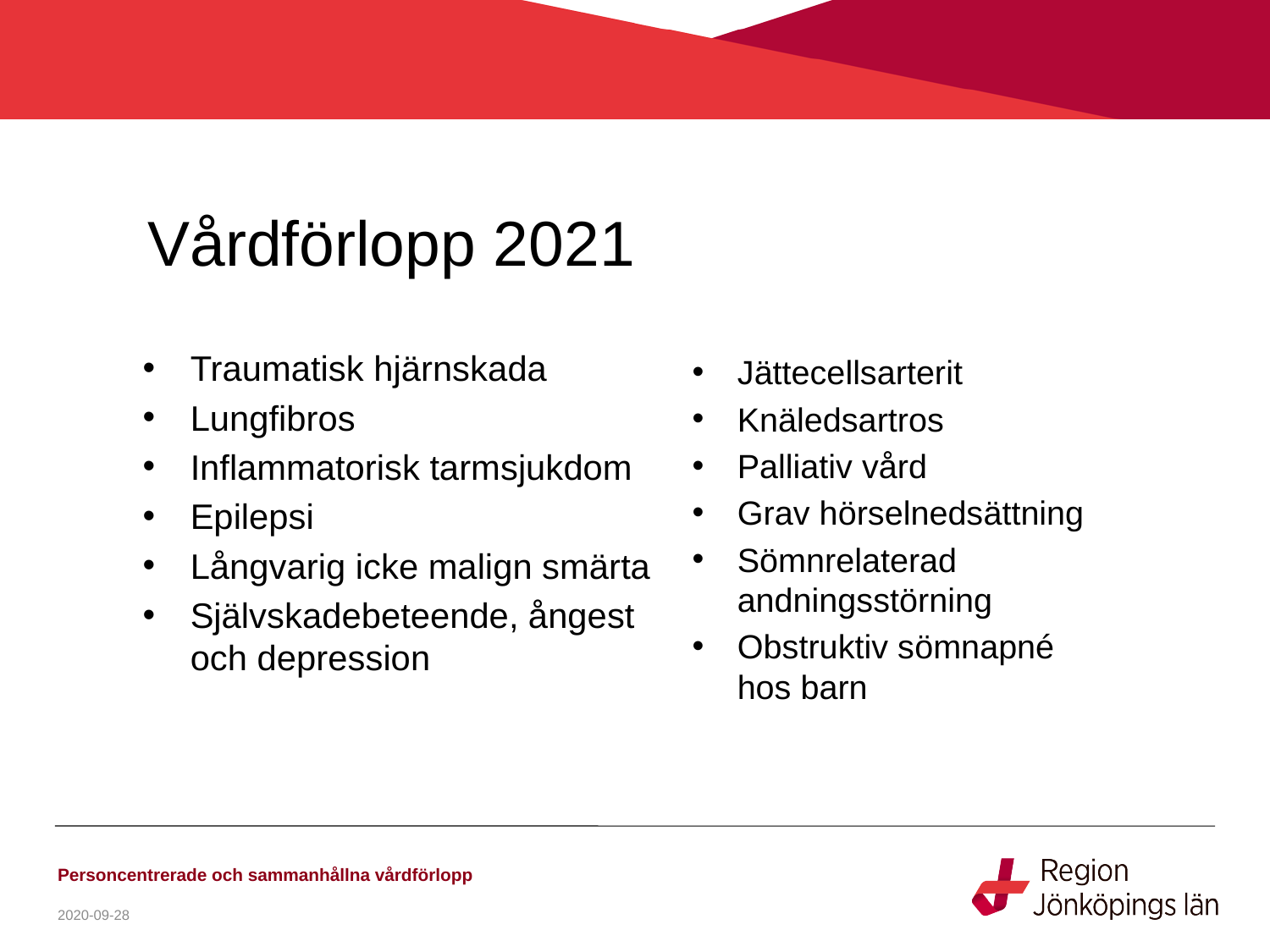

# Vårdförlopp 2021
Traumatisk hjärnskada
Lungfibros
Inflammatorisk tarmsjukdom
Epilepsi
Långvarig icke malign smärta
Självskadebeteende, ångest och depression
Jättecellsarterit
Knäledsartros
Palliativ vård
Grav hörselnedsättning
Sömnrelaterad andningsstörning
Obstruktiv sömnapné
hos barn
Personcentrerade och sammanhållna vårdförlopp
2020-09-28